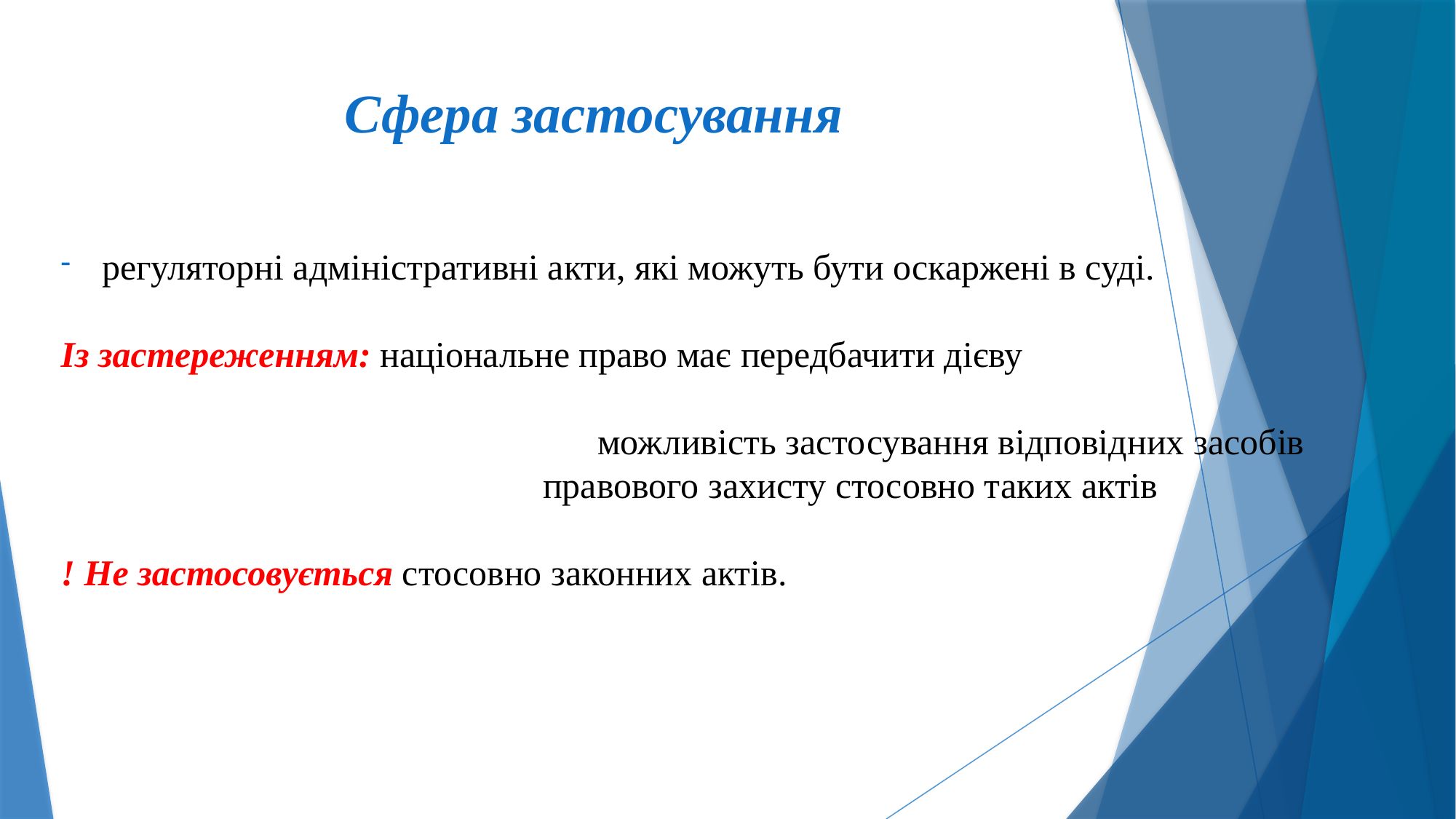

# Сфера застосування
регуляторні адміністративні акти, які можуть бути оскаржені в суді.

Із застереженням: національне право має передбачити дієву
				           можливість застосування відповідних засобів
			                 правового захисту стосовно таких актів

! Не застосовується стосовно законних актів.